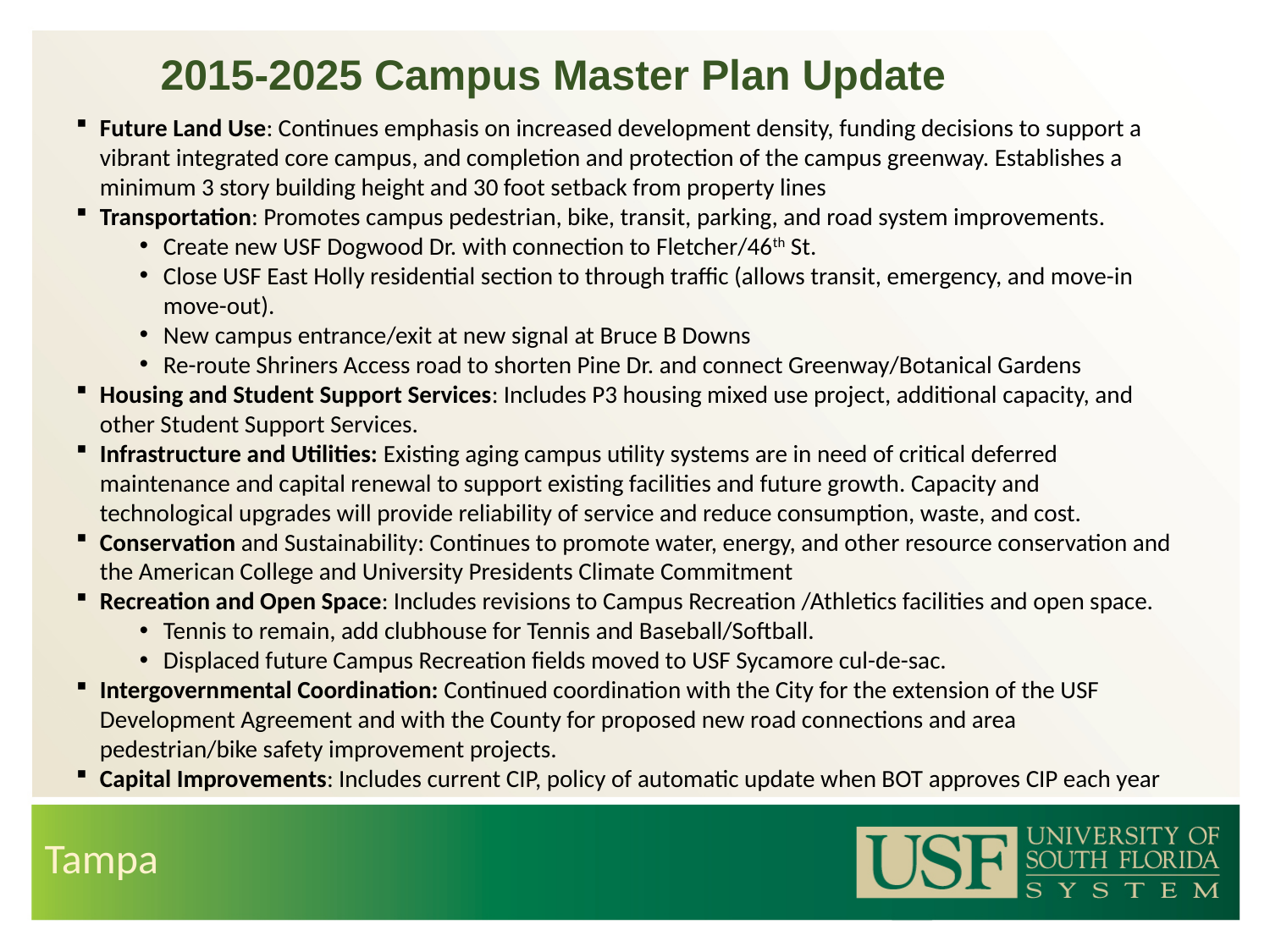

2015-2025 Campus Master Plan Update
Future Land Use: Continues emphasis on increased development density, funding decisions to support a vibrant integrated core campus, and completion and protection of the campus greenway. Establishes a minimum 3 story building height and 30 foot setback from property lines
Transportation: Promotes campus pedestrian, bike, transit, parking, and road system improvements.
Create new USF Dogwood Dr. with connection to Fletcher/46th St.
Close USF East Holly residential section to through traffic (allows transit, emergency, and move-in move-out).
New campus entrance/exit at new signal at Bruce B Downs
Re-route Shriners Access road to shorten Pine Dr. and connect Greenway/Botanical Gardens
Housing and Student Support Services: Includes P3 housing mixed use project, additional capacity, and other Student Support Services.
Infrastructure and Utilities: Existing aging campus utility systems are in need of critical deferred maintenance and capital renewal to support existing facilities and future growth. Capacity and technological upgrades will provide reliability of service and reduce consumption, waste, and cost.
Conservation and Sustainability: Continues to promote water, energy, and other resource conservation and the American College and University Presidents Climate Commitment
Recreation and Open Space: Includes revisions to Campus Recreation /Athletics facilities and open space.
Tennis to remain, add clubhouse for Tennis and Baseball/Softball.
Displaced future Campus Recreation fields moved to USF Sycamore cul-de-sac.
Intergovernmental Coordination: Continued coordination with the City for the extension of the USF Development Agreement and with the County for proposed new road connections and area pedestrian/bike safety improvement projects.
Capital Improvements: Includes current CIP, policy of automatic update when BOT approves CIP each year
Tampa